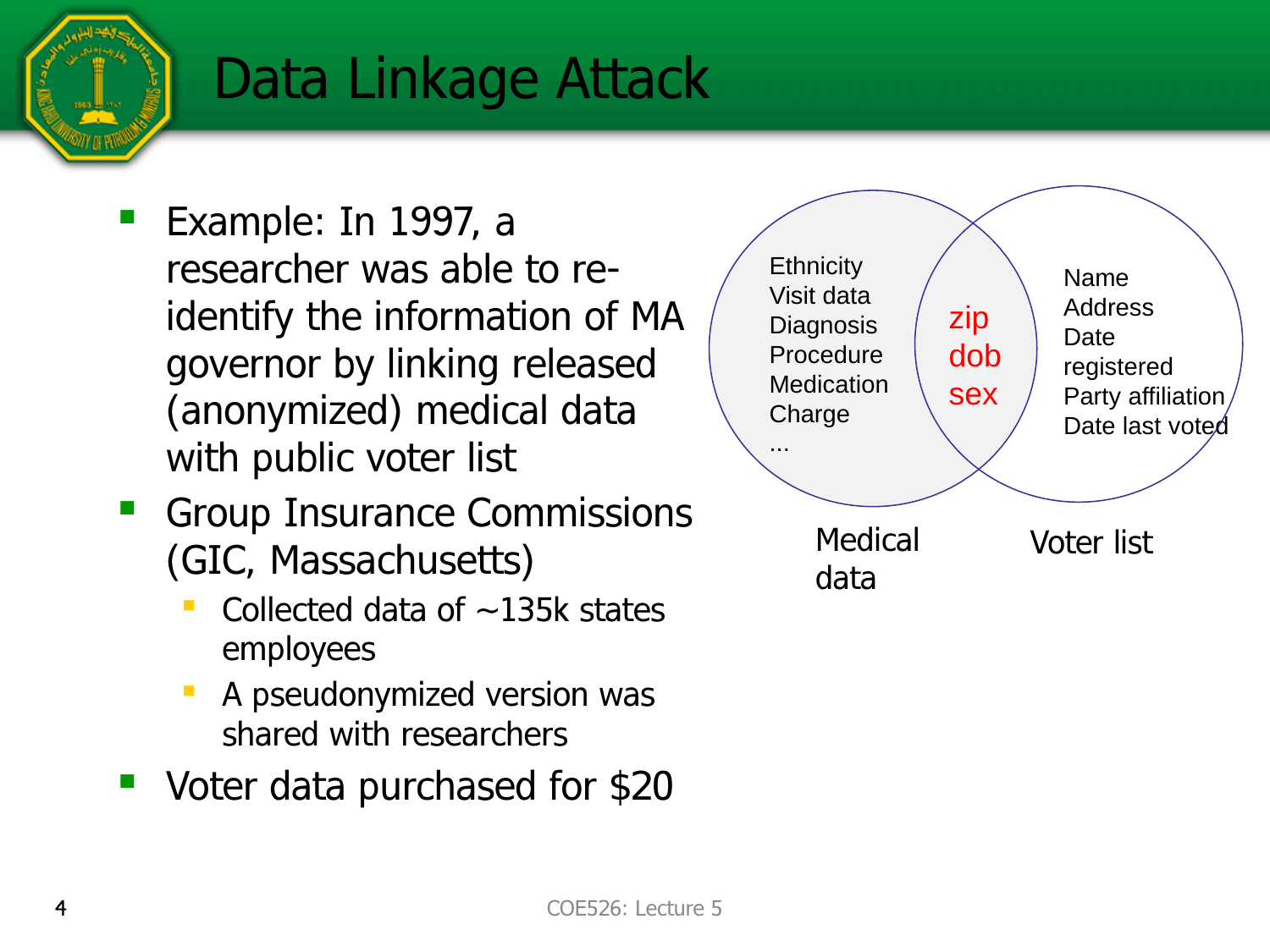

# Data Linkage Attack

Example: In 1997, a researcher was able to re-identify the information of MA governor by linking released (anonymized) medical data with public voter list
Group Insurance Commissions (GIC, Massachusetts)
Collected data of ~135k states employees
A pseudonymized version was shared with researchers
Voter data purchased for $20

Ethnicity
Visit data
Diagnosis
Procedure
Medication
Charge
...
Name
Address
Date registered
Party affiliation
Date last voted
zip
dob
sex
Medical data
Voter list
4
COE526: Lecture 5